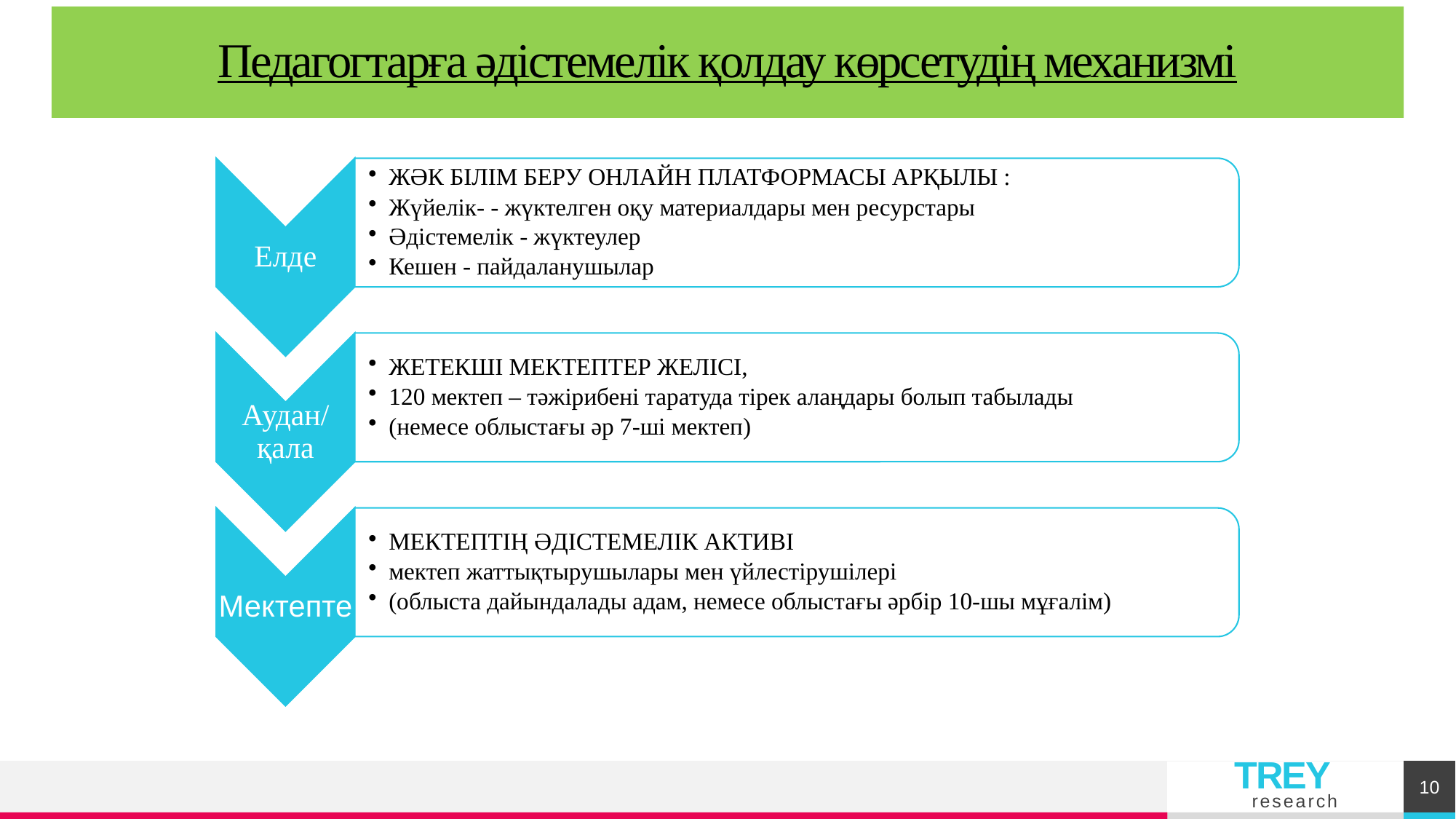

# Педагогтарға әдістемелік қолдау көрсетудің механизмі
Елде
ЖӘК БІЛІМ БЕРУ ОНЛАЙН ПЛАТФОРМАСЫ АРҚЫЛЫ :
Жүйелік- - жүктелген оқу материалдары мен ресурстары
Әдістемелік - жүктеулер
Кешен - пайдаланушылар
Аудан/қала
ЖЕТЕКШІ МЕКТЕПТЕР ЖЕЛІСІ,
120 мектеп – тәжірибені таратуда тірек алаңдары болып табылады
(немесе облыстағы әр 7-ші мектеп)
Мектепте
МЕКТЕПТІҢ ӘДІСТЕМЕЛІК АКТИВІ
мектеп жаттықтырушылары мен үйлестірушілері
(облыста дайындалады адам, немесе облыстағы әрбір 10-шы мұғалім)

10